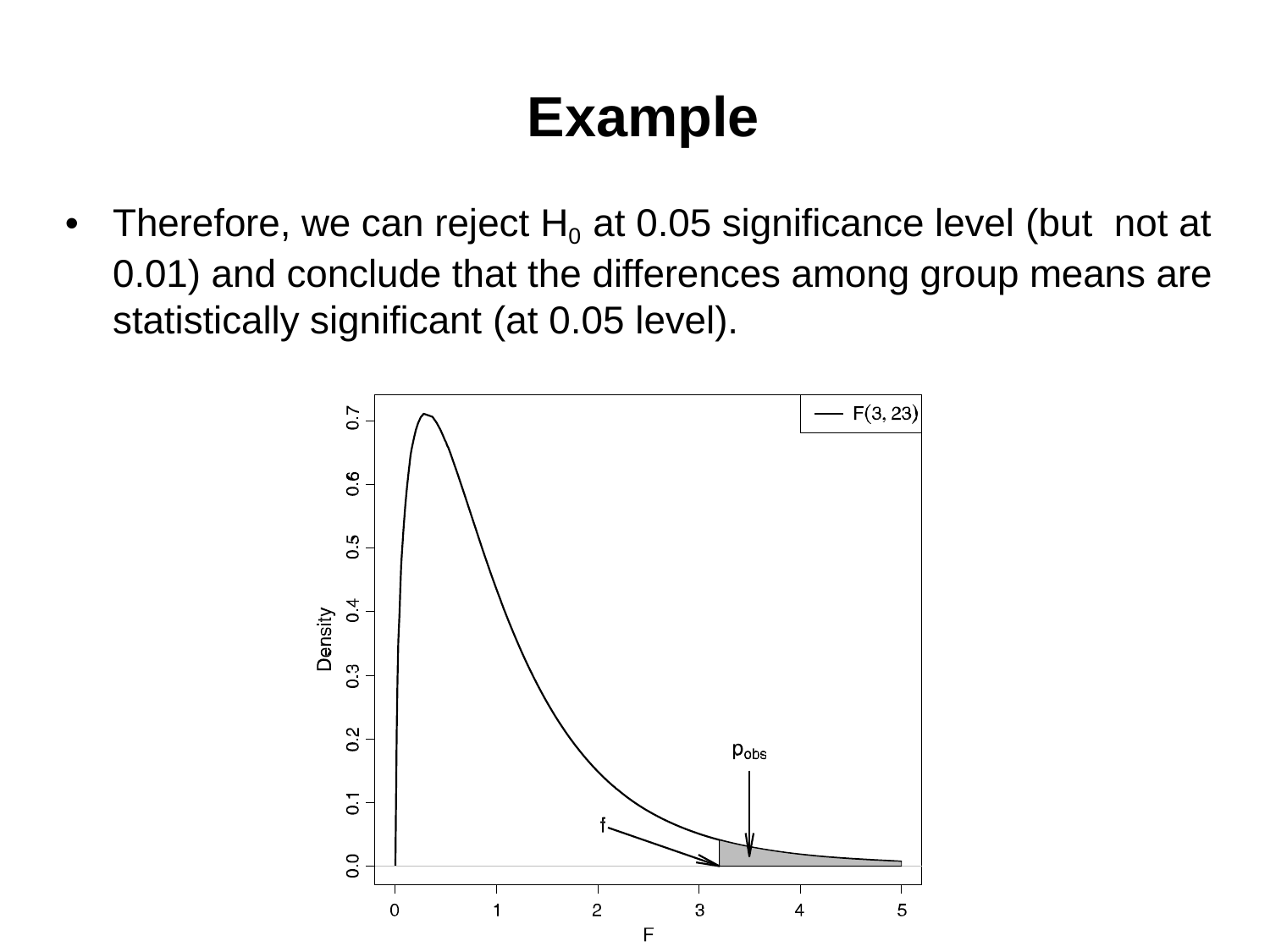

# Example
Therefore, we can reject H0  at 0.05 significance level (but  not at 0.01) and conclude that the differences among group means are statistically significant (at 0.05 level).